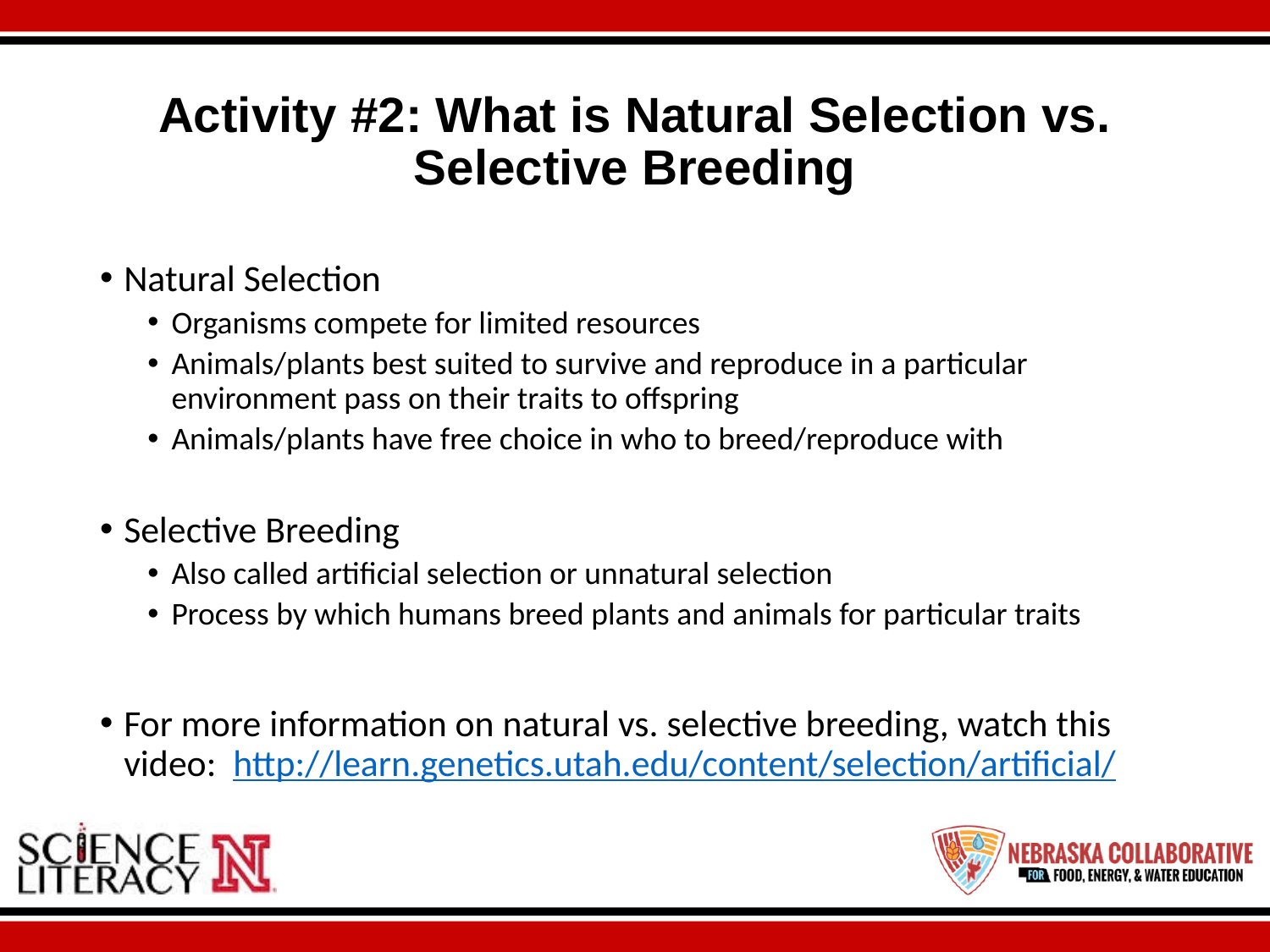

# Activity #2: What is Natural Selection vs. Selective Breeding
Natural Selection
Organisms compete for limited resources
Animals/plants best suited to survive and reproduce in a particular environment pass on their traits to offspring
Animals/plants have free choice in who to breed/reproduce with

Selective Breeding
Also called artificial selection or unnatural selection
Process by which humans breed plants and animals for particular traits

For more information on natural vs. selective breeding, watch this video:  http://learn.genetics.utah.edu/content/selection/artificial/